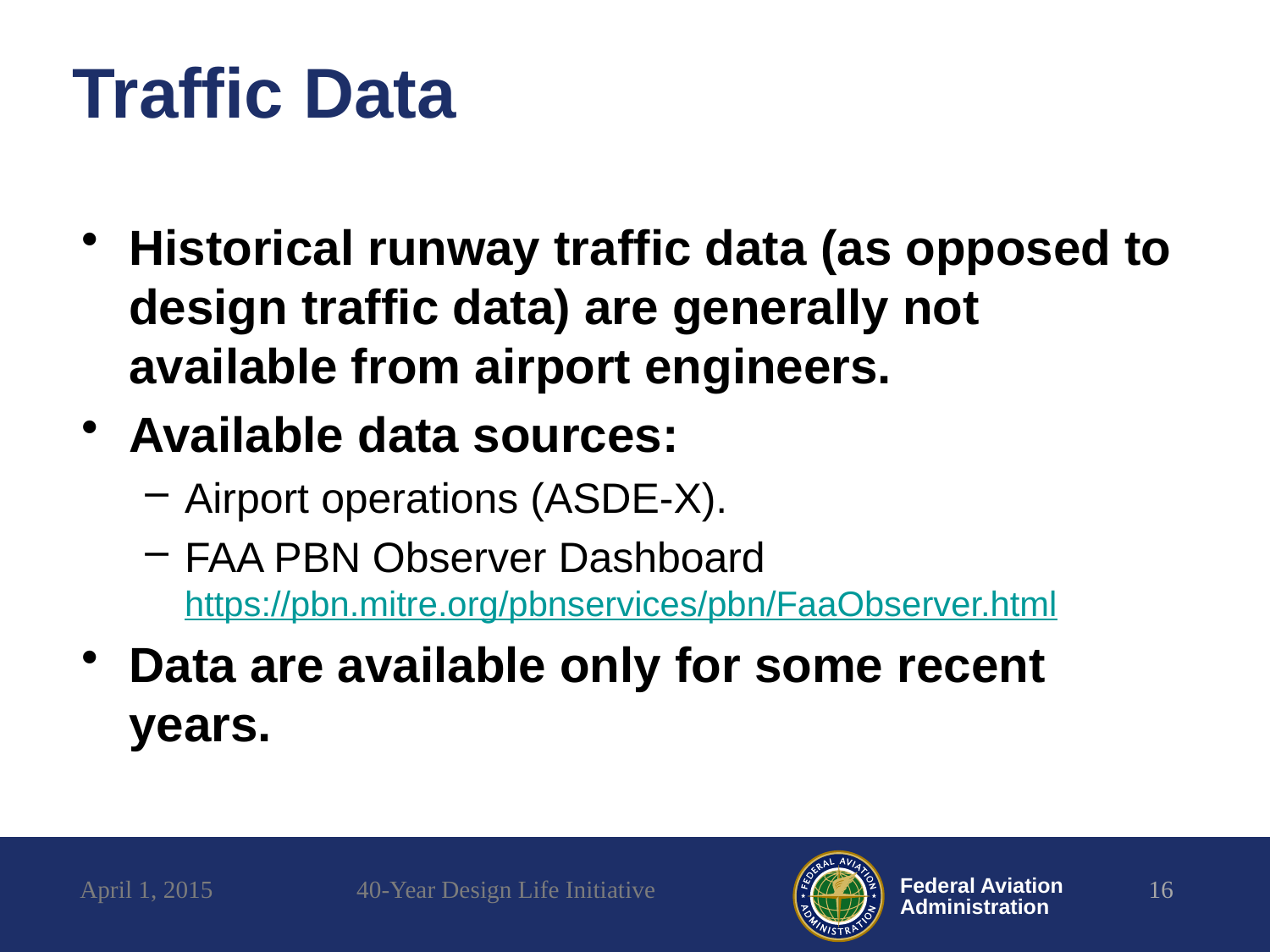

# Traffic Data
Historical runway traffic data (as opposed to design traffic data) are generally not available from airport engineers.
Available data sources:
Airport operations (ASDE-X).
FAA PBN Observer Dashboard
https://pbn.mitre.org/pbnservices/pbn/FaaObserver.html
Data are available only for some recent years.
April 1, 2015
40-Year Design Life Initiative
16